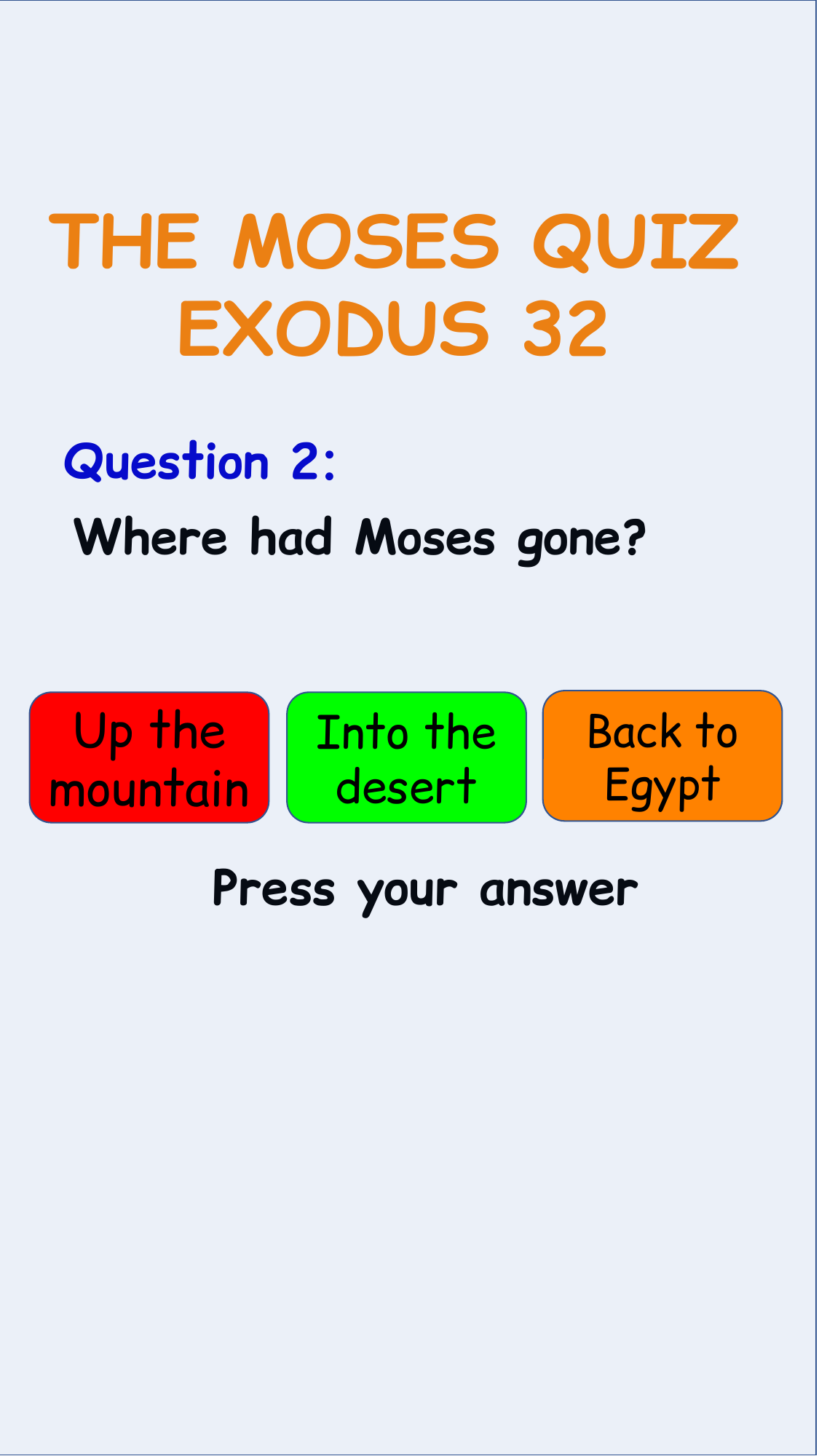

Question 2:
Where had Moses gone?
Back to Egypt
Up the mountain
Into the desert
Press your answer